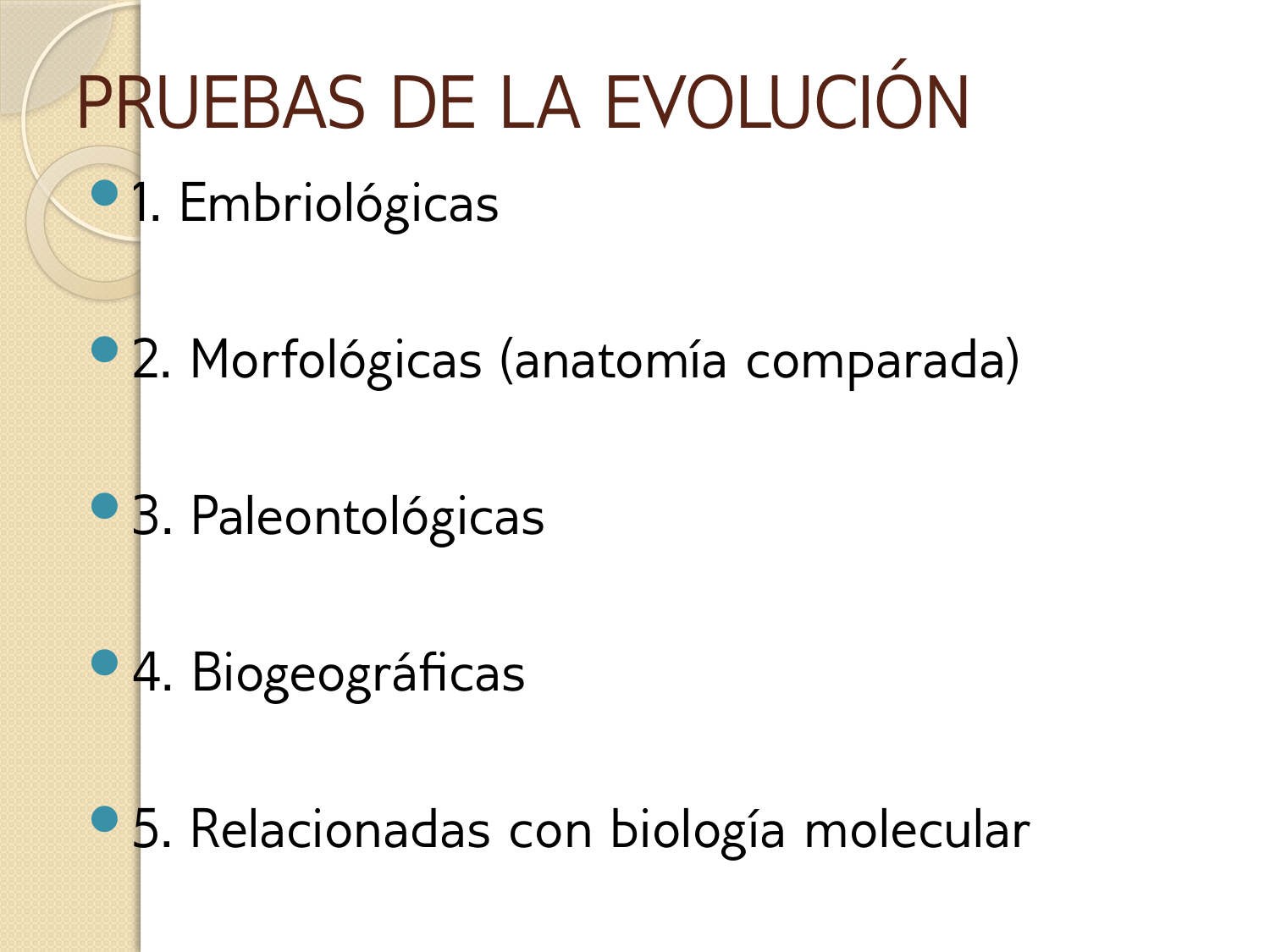

# PRUEBAS DE LA EVOLUCIÓN
1. Embriológicas

2. Morfológicas (anatomía comparada)

3. Paleontológicas

4. Biogeográficas

5. Relacionadas con biología molecular